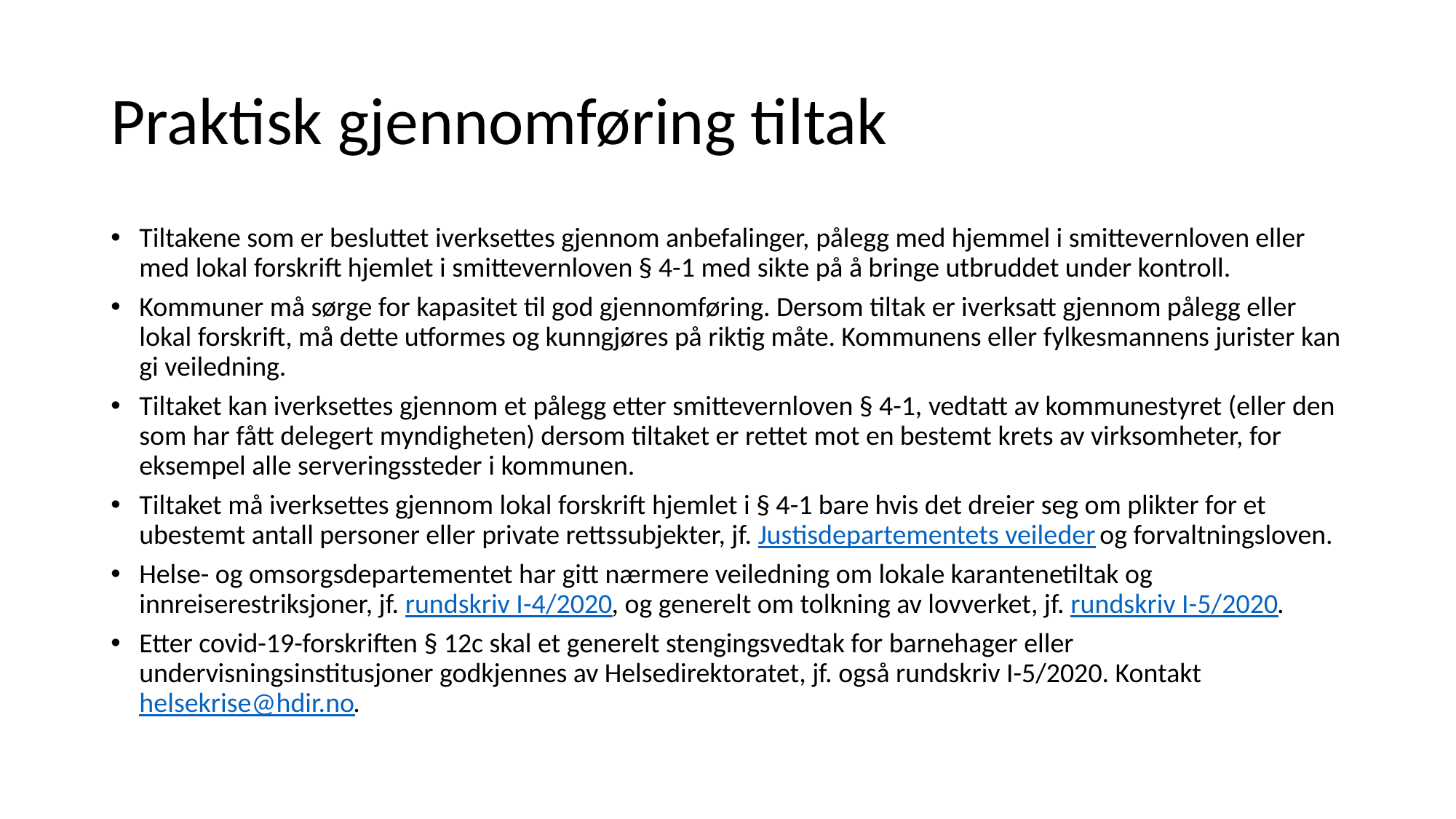

# Praktisk gjennomføring tiltak
Tiltakene som er besluttet iverksettes gjennom anbefalinger, pålegg med hjemmel i smittevernloven eller med lokal forskrift hjemlet i smittevernloven § 4-1 med sikte på å bringe utbruddet under kontroll.
Kommuner må sørge for kapasitet til god gjennomføring. Dersom tiltak er iverksatt gjennom pålegg eller lokal forskrift, må dette utformes og kunngjøres på riktig måte. Kommunens eller fylkesmannens jurister kan gi veiledning.
Tiltaket kan iverksettes gjennom et pålegg etter smittevernloven § 4-1, vedtatt av kommunestyret (eller den som har fått delegert myndigheten) dersom tiltaket er rettet mot en bestemt krets av virksomheter, for eksempel alle serveringssteder i kommunen.
Tiltaket må iverksettes gjennom lokal forskrift hjemlet i § 4-1 bare hvis det dreier seg om plikter for et ubestemt antall personer eller private rettssubjekter, jf. Justisdepartementets veileder og forvaltningsloven.
Helse- og omsorgsdepartementet har gitt nærmere veiledning om lokale karantenetiltak og innreiserestriksjoner, jf. rundskriv I-4/2020, og generelt om tolkning av lovverket, jf. rundskriv I-5/2020.
Etter covid-19-forskriften § 12c skal et generelt stengingsvedtak for barnehager eller undervisningsinstitusjoner godkjennes av Helsedirektoratet, jf. også rundskriv I-5/2020. Kontakt helsekrise@hdir.no.